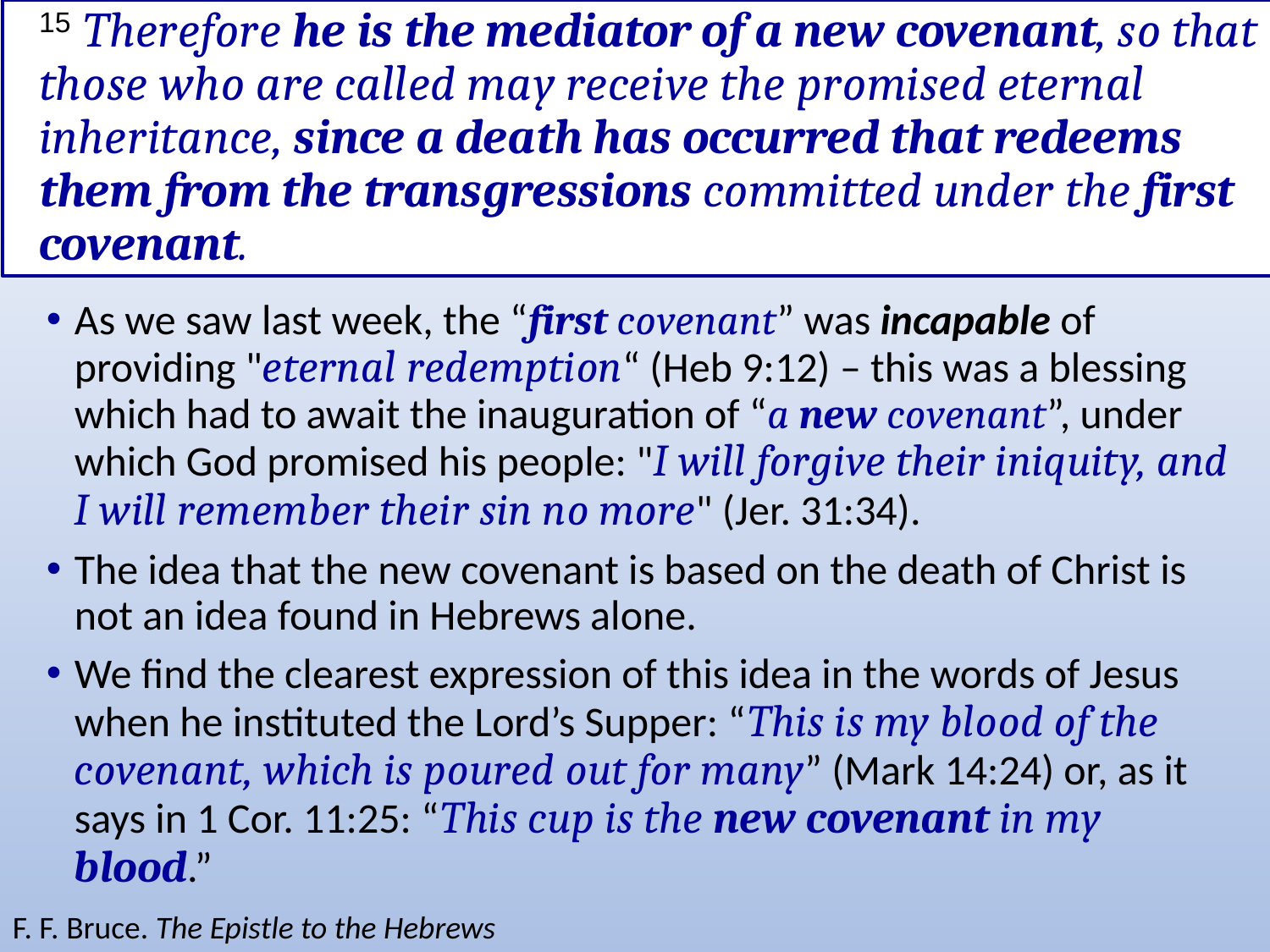

# 15 Therefore he is the mediator of a new covenant, so that those who are called may receive the promised eternal inheritance, since a death has occurred that redeems them from the transgressions committed under the first covenant.
As we saw last week, the “first covenant” was incapable of providing "eternal redemption“ (Heb 9:12) – this was a blessing which had to await the inauguration of “a new covenant”, under which God promised his people: "I will forgive their iniquity, and I will remember their sin no more" (Jer. 31:34).
The idea that the new covenant is based on the death of Christ is not an idea found in Hebrews alone.
We find the clearest expression of this idea in the words of Jesus when he instituted the Lord’s Supper: “This is my blood of the covenant, which is poured out for many” (Mark 14:24) or, as it says in 1 Cor. 11:25: “This cup is the new covenant in my blood.”
F. F. Bruce. The Epistle to the Hebrews